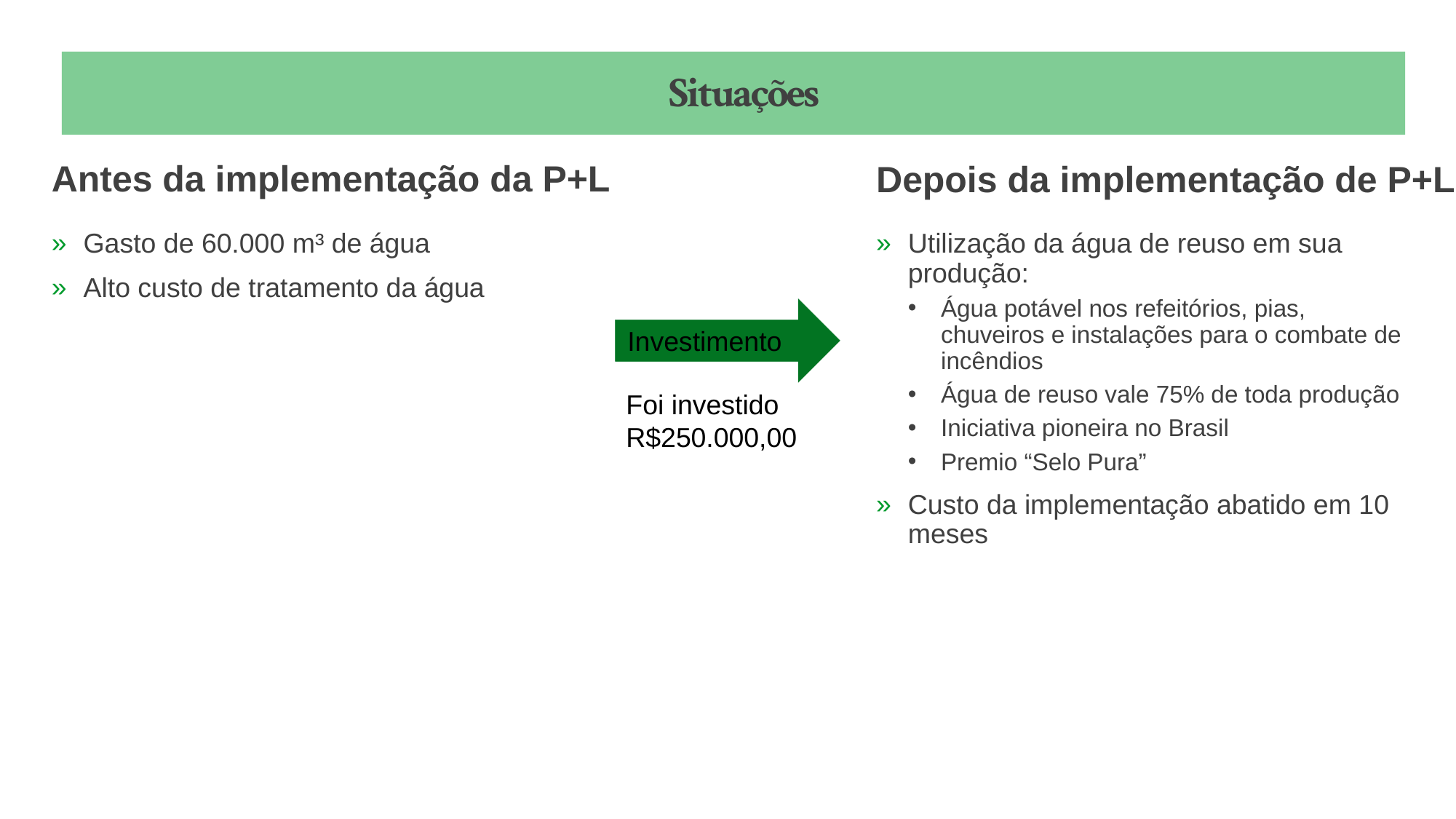

# Situações
Antes da implementação da P+L
Depois da implementação de P+L
Gasto de 60.000 m³ de água
Alto custo de tratamento da água
Utilização da água de reuso em sua produção:
Água potável nos refeitórios, pias, chuveiros e instalações para o combate de incêndios
Água de reuso vale 75% de toda produção
Iniciativa pioneira no Brasil
Premio “Selo Pura”
Custo da implementação abatido em 10 meses

Investimento
Foi investido R$250.000,00